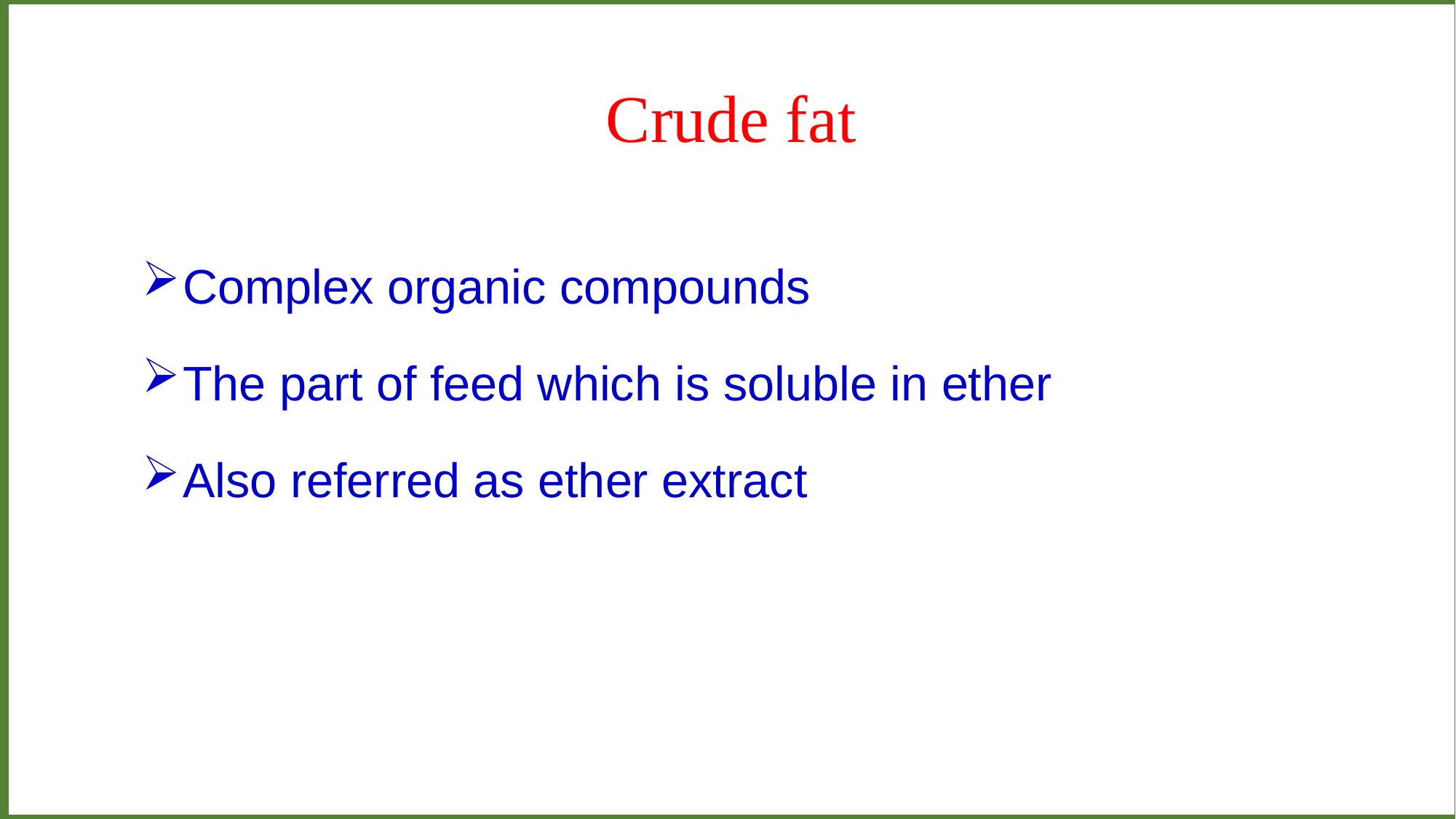

Crude fat
Complex organic compounds
The part of feed which is soluble in ether
Also referred as ether extract